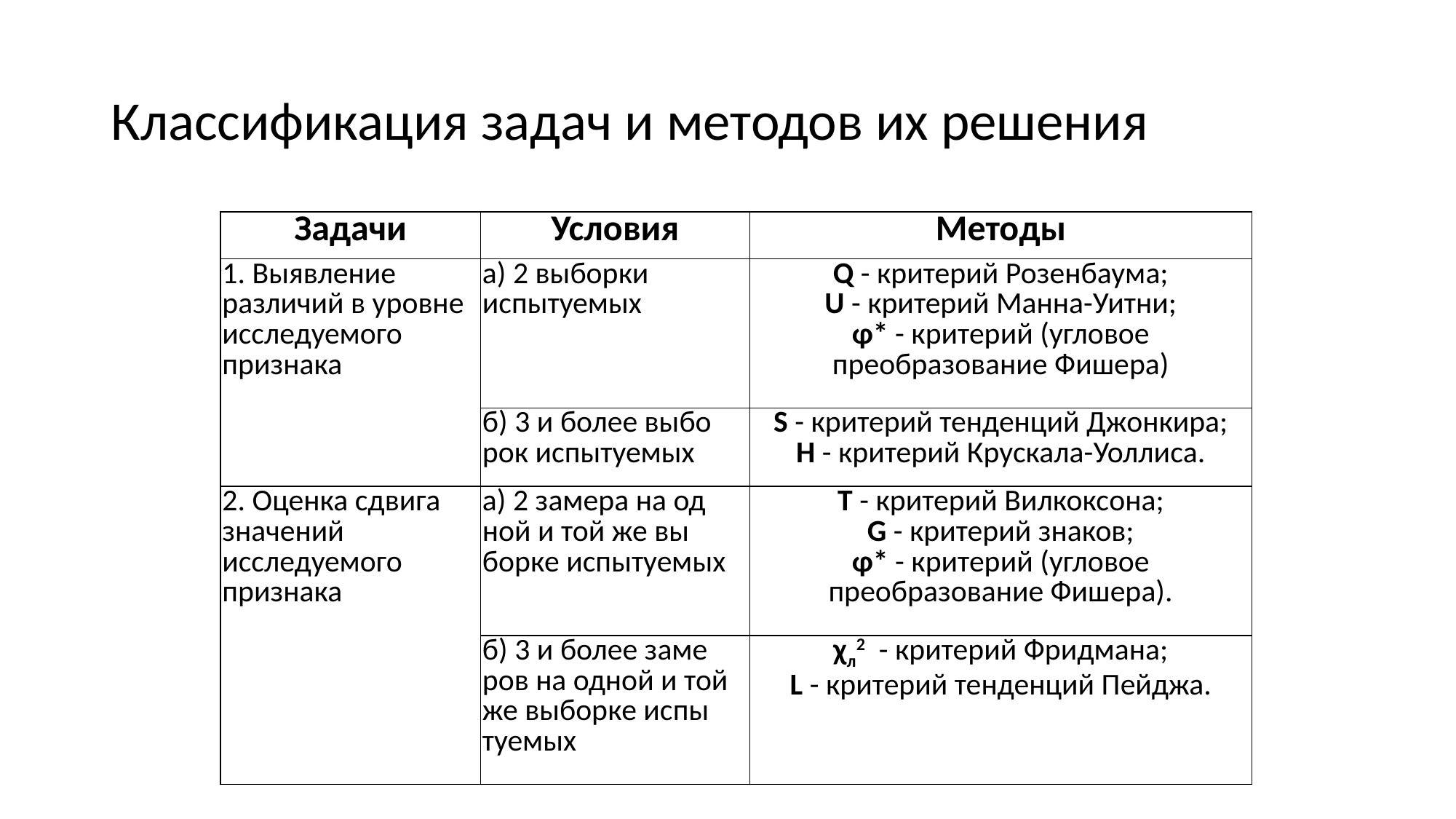

# Классификация задач и методов их решения
| Задачи | Условия | Методы |
| --- | --- | --- |
| 1. Выявление различий в уровне исследуемого признака | а) 2 выборки испытуемых | Q - критерий Розенбаума; U - критерий Манна-Уитни; φ\* - критерий (угловое преобразование Фишера) |
|  | б) 3 и более выбо­рок испытуемых | S - критерий тенденций Джонкира; Н - критерий Крускала-Уоллиса. |
| 2. Оценка сдвига зна­чений исследуемого признака | а) 2 замера на од­ной и той же вы­борке испытуемых | Т - критерий Вилкоксона; G - критерий знаков; φ\* - критерий (угловое преобразование Фишера). |
|  | б) 3 и более заме­ров на одной и той же выборке испы­туемых | χл2  - критерий Фридмана; L - критерий тенденций Пейджа. |